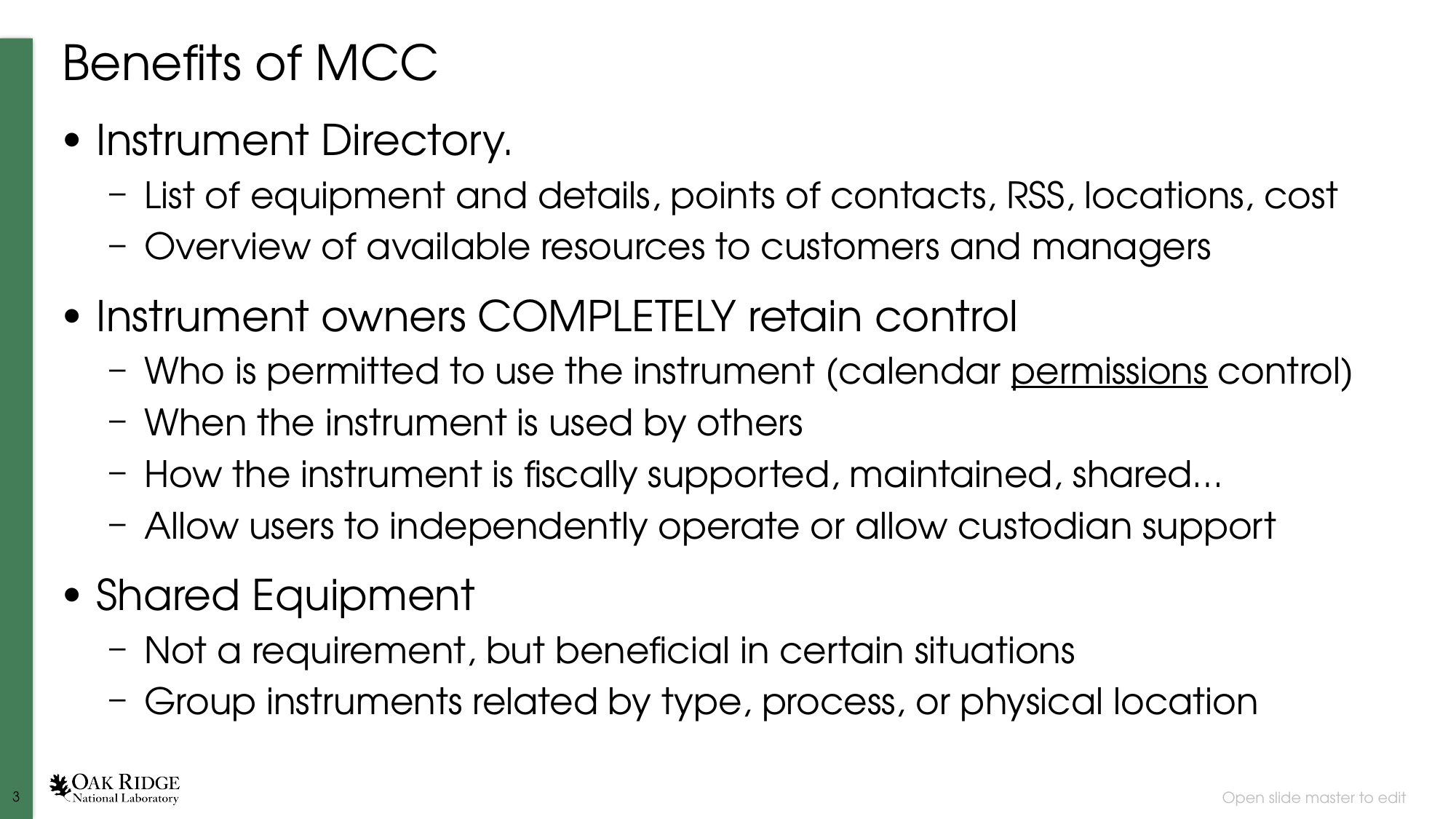

# Benefits of MCC
Instrument Directory.
List of equipment and details, points of contacts, RSS, locations, cost
Overview of available resources to customers and managers
Instrument owners COMPLETELY retain control
Who is permitted to use the instrument (calendar permissions control)
When the instrument is used by others
How the instrument is fiscally supported, maintained, shared…
Allow users to independently operate or allow custodian support
Shared Equipment
Not a requirement, but beneficial in certain situations
Group instruments related by type, process, or physical location